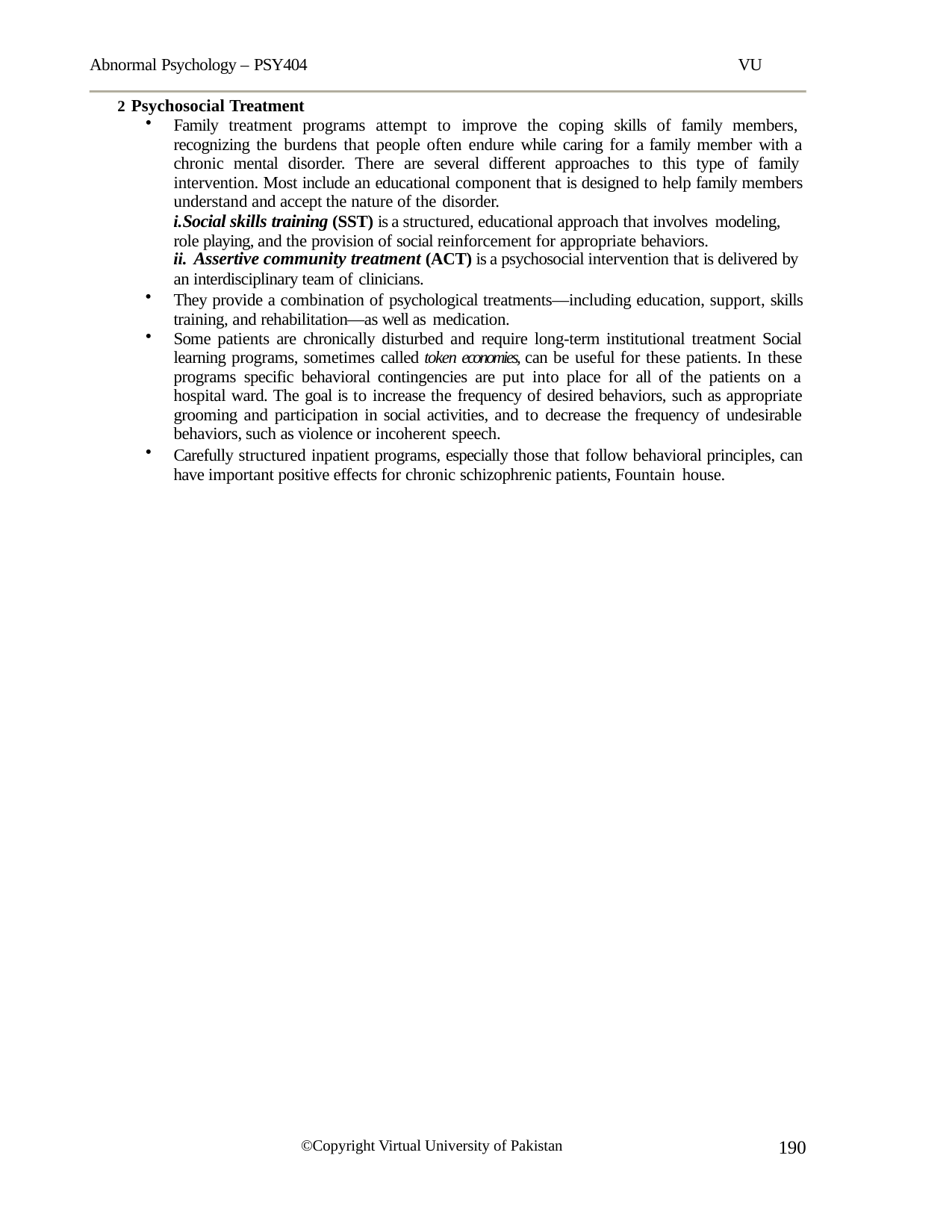

Abnormal Psychology – PSY404
VU

Psychosocial Treatment
Family treatment programs attempt to improve the coping skills of family members,  recognizing the burdens that people often endure while caring for a family member with a  chronic mental disorder. There are several different approaches to this type of family  intervention. Most include an educational component that is designed to help family members  understand and accept the nature of the disorder.
Social skills training (SST) is a structured, educational approach that involves  modeling, role playing, and the provision of social reinforcement for appropriate behaviors.
Assertive community treatment (ACT) is a psychosocial intervention that is delivered by
an interdisciplinary team of clinicians.
They provide a combination of psychological treatments—including education, support, skills  training, and rehabilitation—as well as medication.
Some patients are chronically disturbed and require long-term institutional treatment Social  learning programs, sometimes called token economies, can be useful for these patients. In these  programs specific behavioral contingencies are put into place for all of the patients on a  hospital ward. The goal is to increase the frequency of desired behaviors, such as appropriate  grooming and participation in social activities, and to decrease the frequency of undesirable  behaviors, such as violence or incoherent speech.
Carefully structured inpatient programs, especially those that follow behavioral principles, can  have important positive effects for chronic schizophrenic patients, Fountain house.
190
©Copyright Virtual University of Pakistan